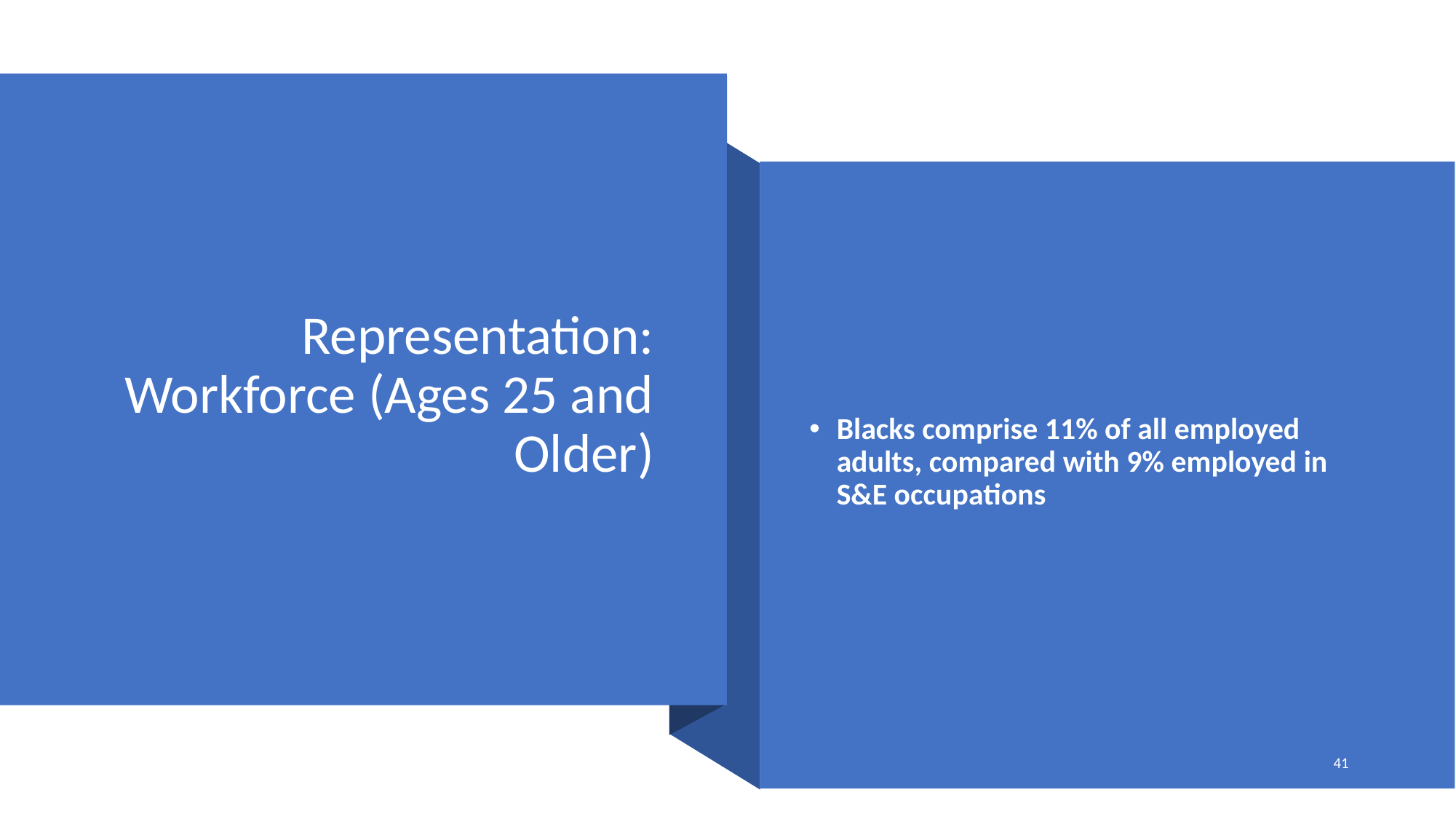

# Representation: Workforce (Ages 25 and Older)

Blacks comprise 11% of all employed adults, compared with 9% employed in S&E occupations
41